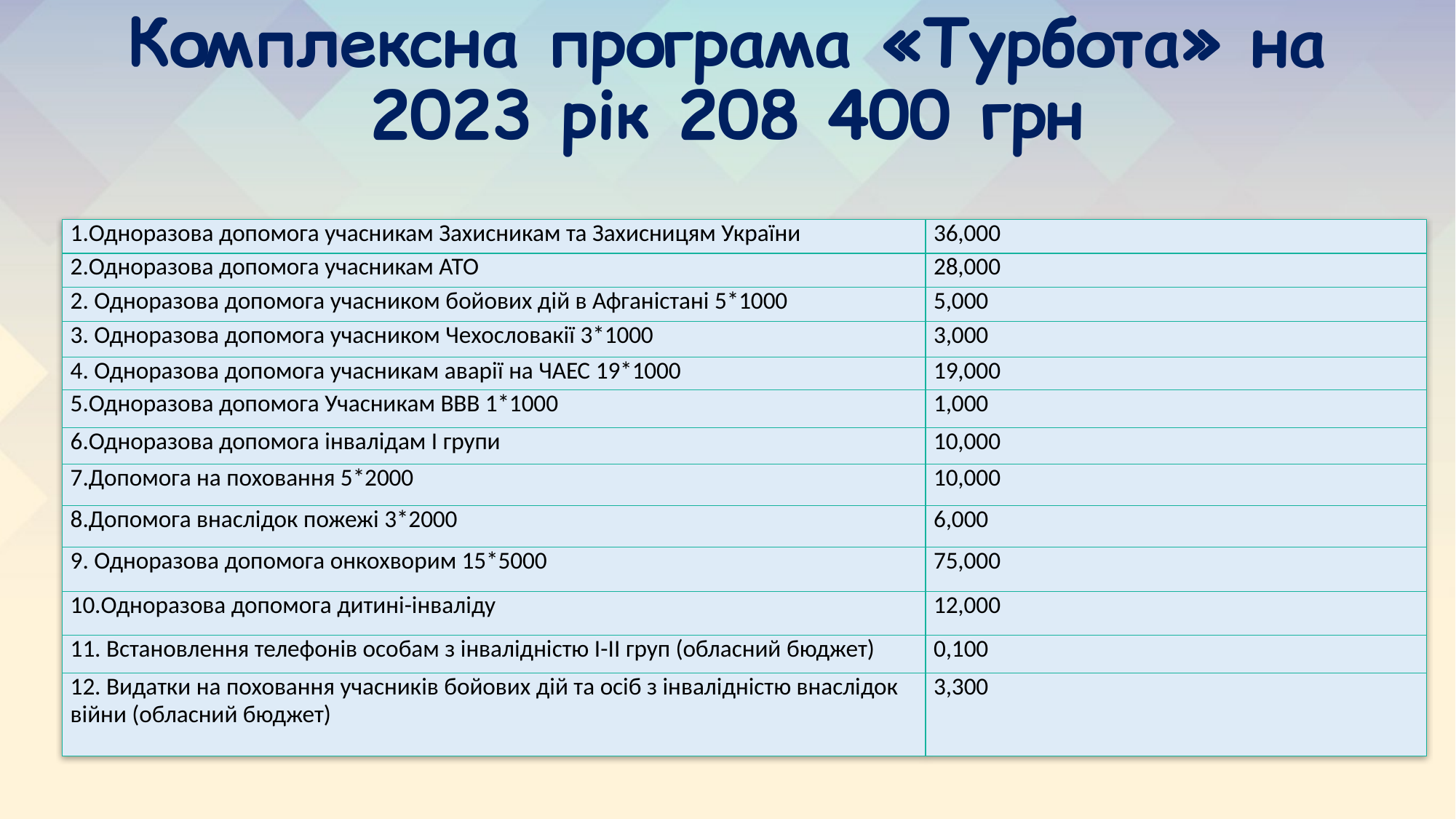

# Комплексна програма «Турбота» на 2023 рік 208 400 грн
| 1.Одноразова допомога учасникам Захисникам та Захисницям України | 36,000 |
| --- | --- |
| 2.Одноразова допомога учасникам АТО | 28,000 |
| 2. Одноразова допомога учасником бойових дій в Афганістані 5\*1000 | 5,000 |
| 3. Одноразова допомога учасником Чехословакії 3\*1000 | 3,000 |
| 4. Одноразова допомога учасникам аварії на ЧАЕС 19\*1000 | 19,000 |
| 5.Одноразова допомога Учасникам ВВВ 1\*1000 | 1,000 |
| 6.Одноразова допомога інвалідам І групи | 10,000 |
| 7.Допомога на поховання 5\*2000 | 10,000 |
| 8.Допомога внаслідок пожежі 3\*2000 | 6,000 |
| 9. Одноразова допомога онкохворим 15\*5000 | 75,000 |
| 10.Одноразова допомога дитині-інваліду | 12,000 |
| 11. Встановлення телефонів особам з інвалідністю І-ІІ груп (обласний бюджет) | 0,100 |
| 12. Видатки на поховання учасників бойових дій та осіб з інвалідністю внаслідок війни (обласний бюджет) | 3,300 |